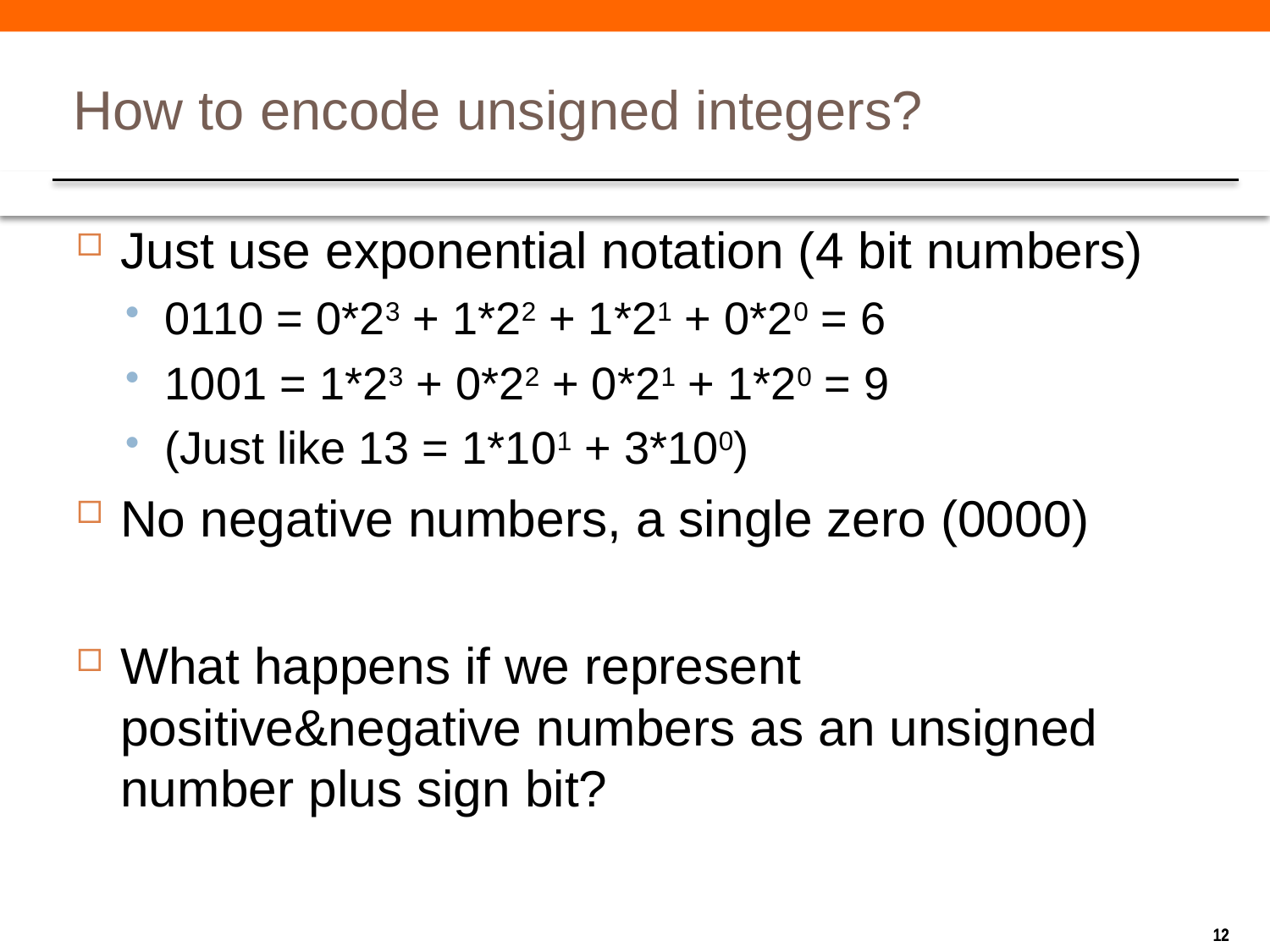

# How to encode unsigned integers?
Just use exponential notation (4 bit numbers)
0110 = 0*23 + 1*22 + 1*21 + 0*20 = 6
1001 = 1*23 + 0*22 + 0*21 + 1*20 = 9
(Just like 13 = 1*101 + 3*100)
No negative numbers, a single zero (0000)

What happens if we represent positive&negative numbers as an unsigned number plus sign bit?